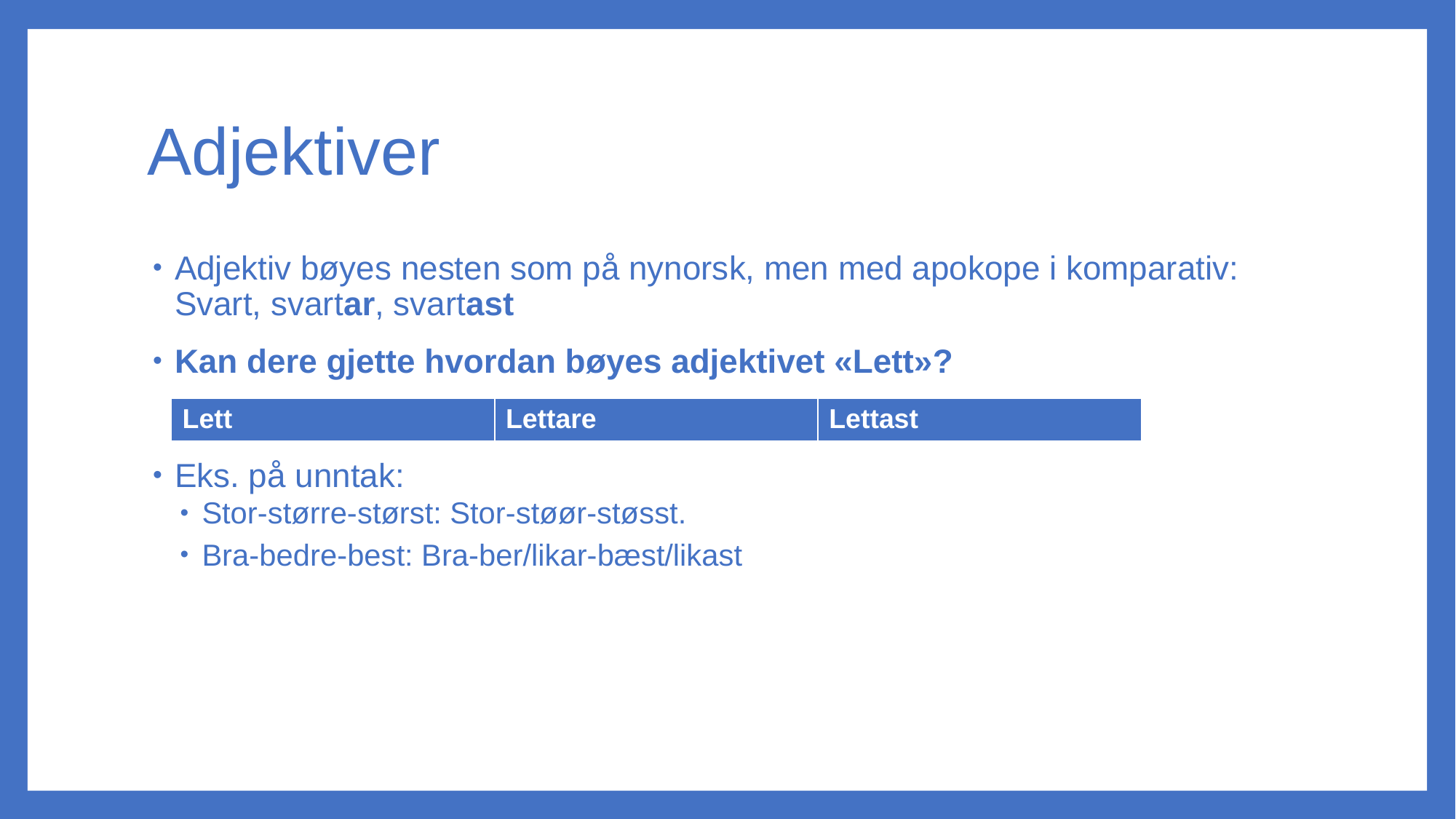

# Adjektiver
Adjektiv bøyes nesten som på nynorsk, men med apokope i komparativ: Svart, svartar, svartast
Kan dere gjette hvordan bøyes adjektivet «Lett»?

Eks. på unntak:
Stor-større-størst: Stor-støør-støsst.
Bra-bedre-best: Bra-ber/likar-bæst/likast
| Lett | Lettare | Lettast |
| --- | --- | --- |